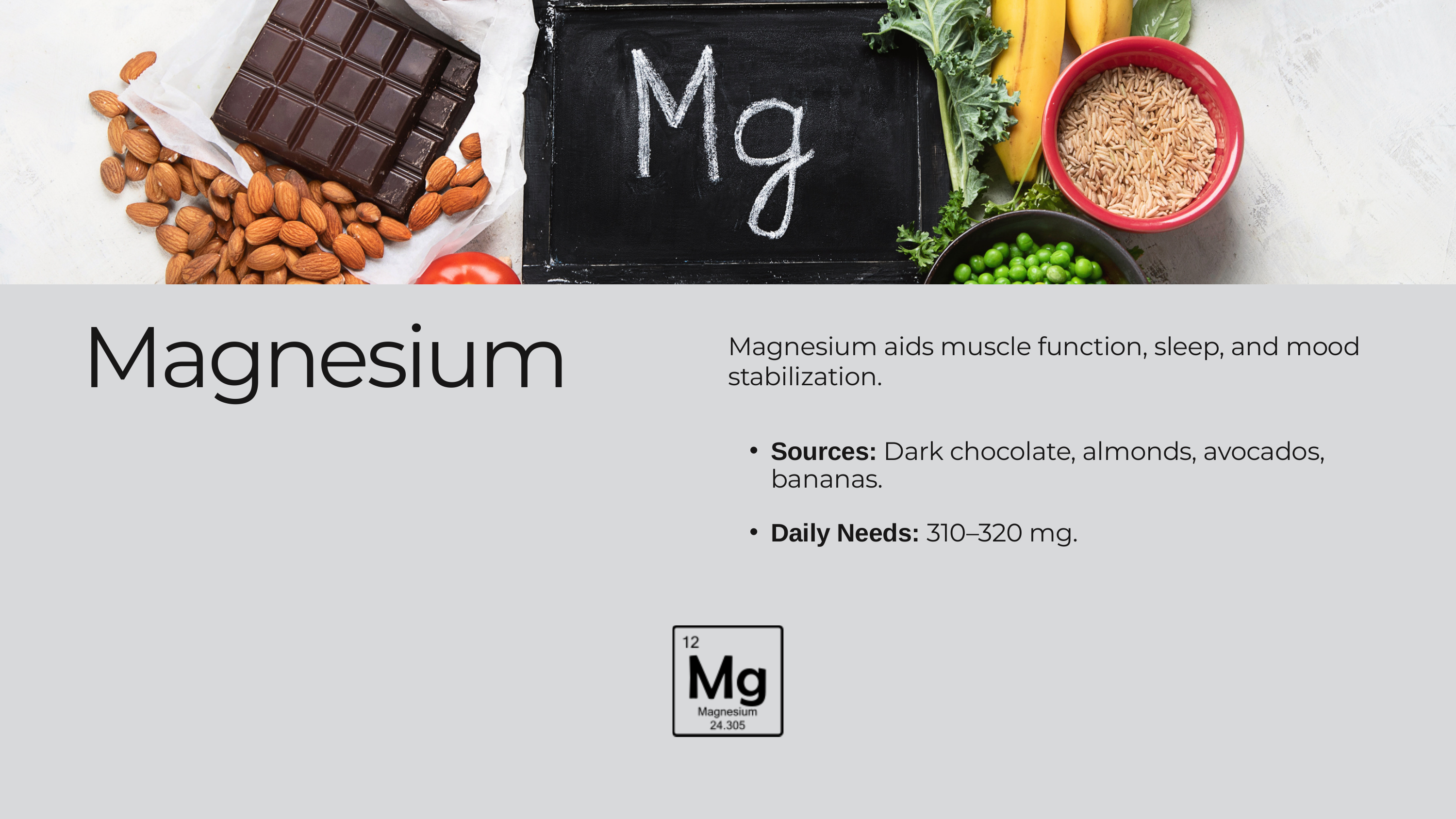

Magnesium
Magnesium aids muscle function, sleep, and mood stabilization.
Sources: Dark chocolate, almonds, avocados, bananas.
Daily Needs: 310–320 mg.